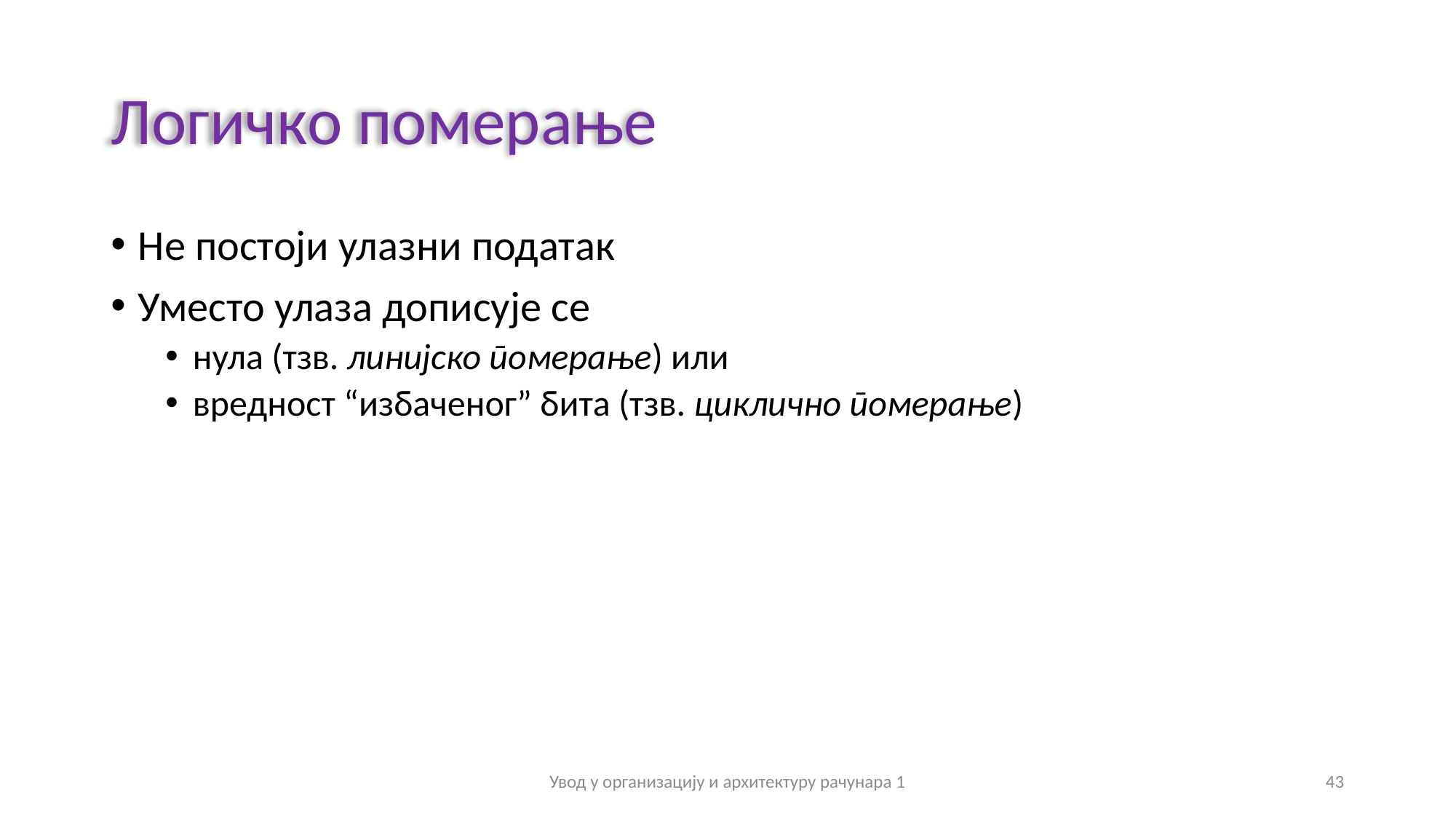

# Логичко померање
Не постоји улазни податак
Уместо улаза дописује се
нула (тзв. линијско померање) или
вредност “избаченог” бита (тзв. циклично померање)
Увод у организацију и архитектуру рачунара 1
43